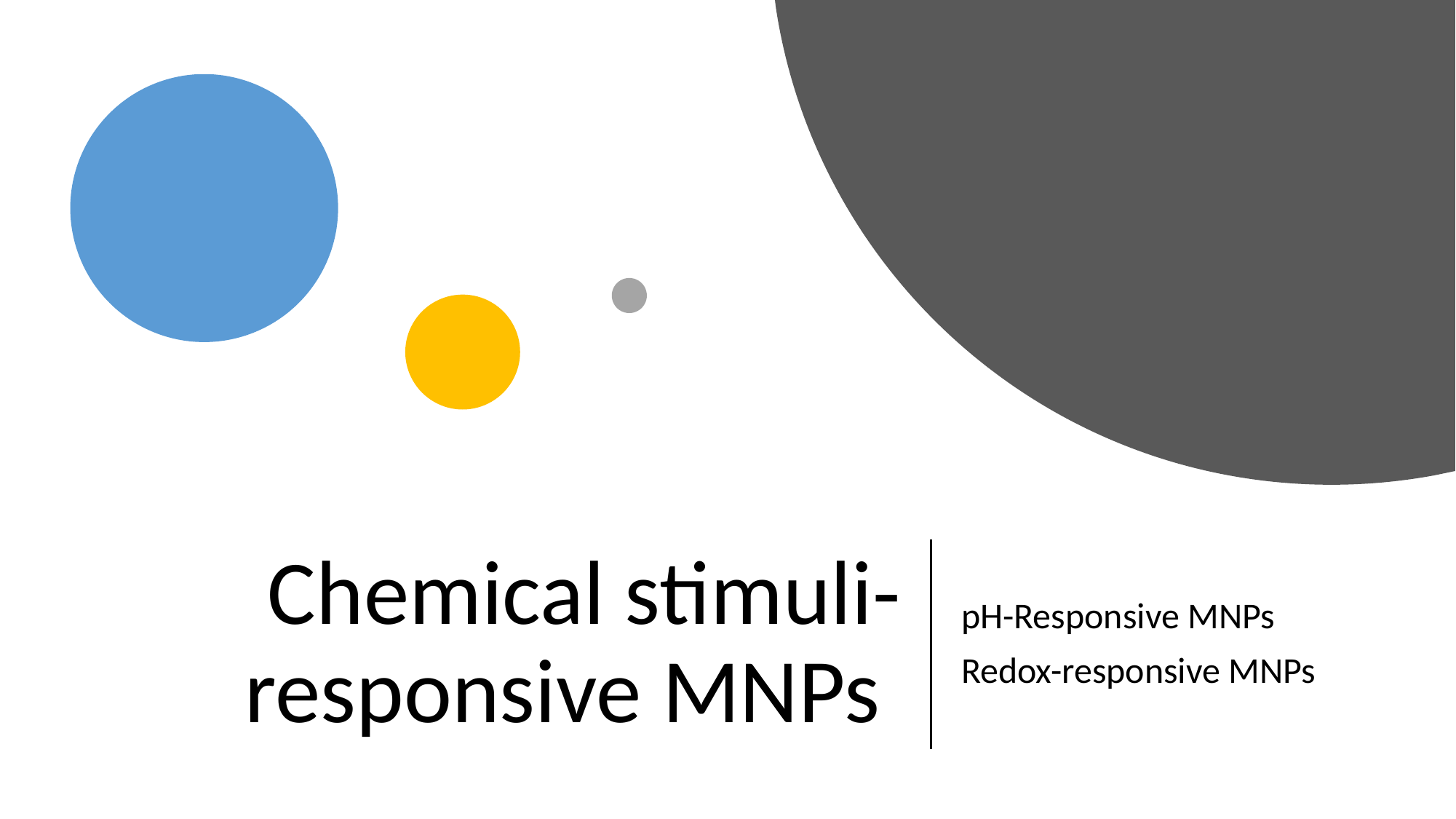

# Chemical stimuli-responsive MNPs
pH-Responsive MNPs
Redox-responsive MNPs